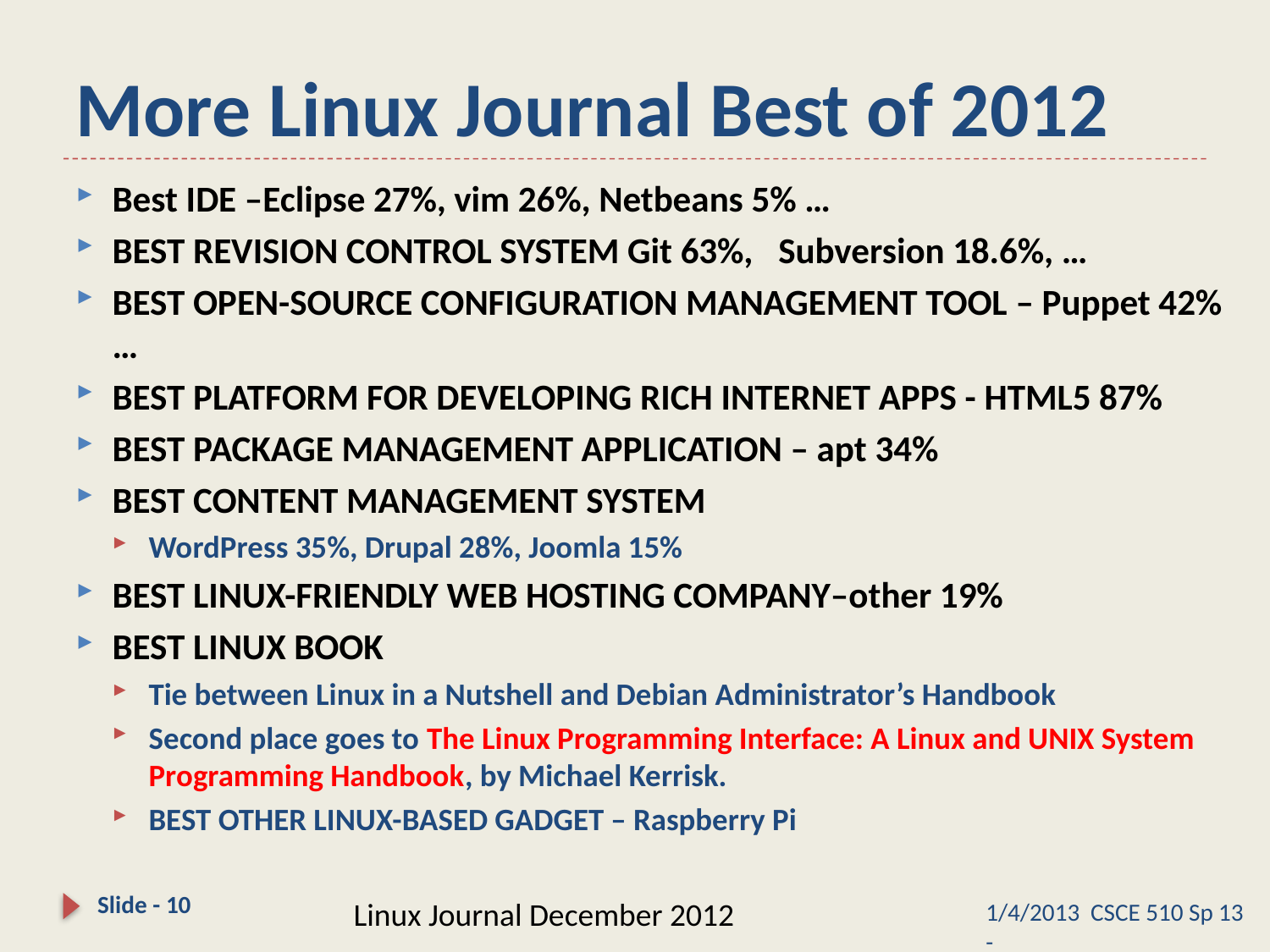

# More Linux Journal Best of 2012
Best IDE –Eclipse 27%, vim 26%, Netbeans 5% …
BEST REVISION CONTROL SYSTEM Git 63%,   Subversion 18.6%, …
BEST OPEN-SOURCE CONFIGURATION MANAGEMENT TOOL – Puppet 42% …
BEST PLATFORM FOR DEVELOPING RICH INTERNET APPS - HTML5 87%
BEST PACKAGE MANAGEMENT APPLICATION – apt 34%
BEST CONTENT MANAGEMENT SYSTEM
WordPress 35%, Drupal 28%, Joomla 15%
BEST LINUX-FRIENDLY WEB HOSTING COMPANY–other 19%
BEST LINUX BOOK
Tie between Linux in a Nutshell and Debian Administrator’s Handbook
Second place goes to The Linux Programming Interface: A Linux and UNIX System Programming Handbook, by Michael Kerrisk.
BEST OTHER LINUX-BASED GADGET – Raspberry Pi
Slide - 10
Linux Journal December 2012
1/4/2013  CSCE 510 Sp 13 -